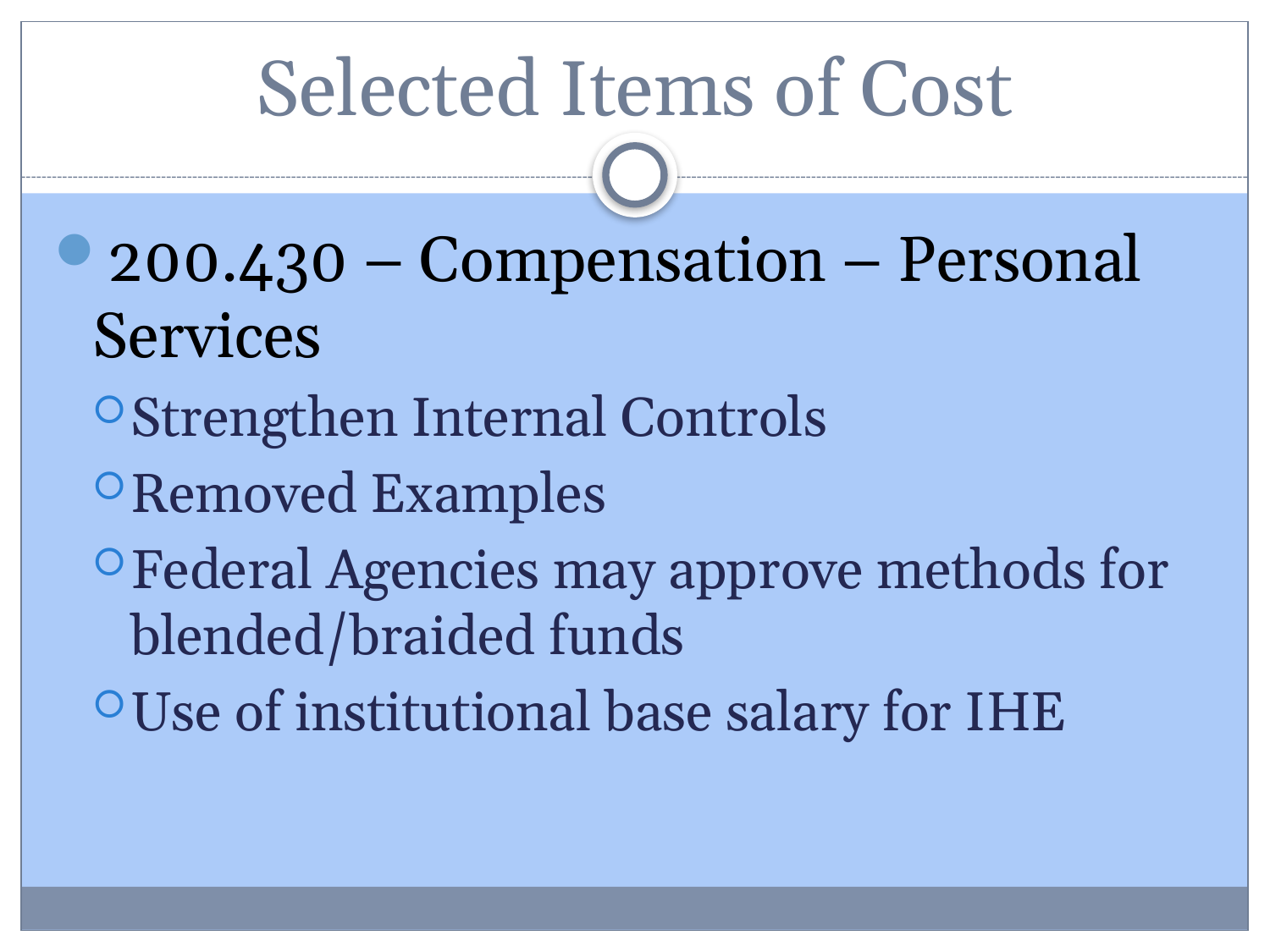

# Selected Items of Cost
200.430 – Compensation – Personal Services
Strengthen Internal Controls
Removed Examples
Federal Agencies may approve methods for blended/braided funds
Use of institutional base salary for IHE